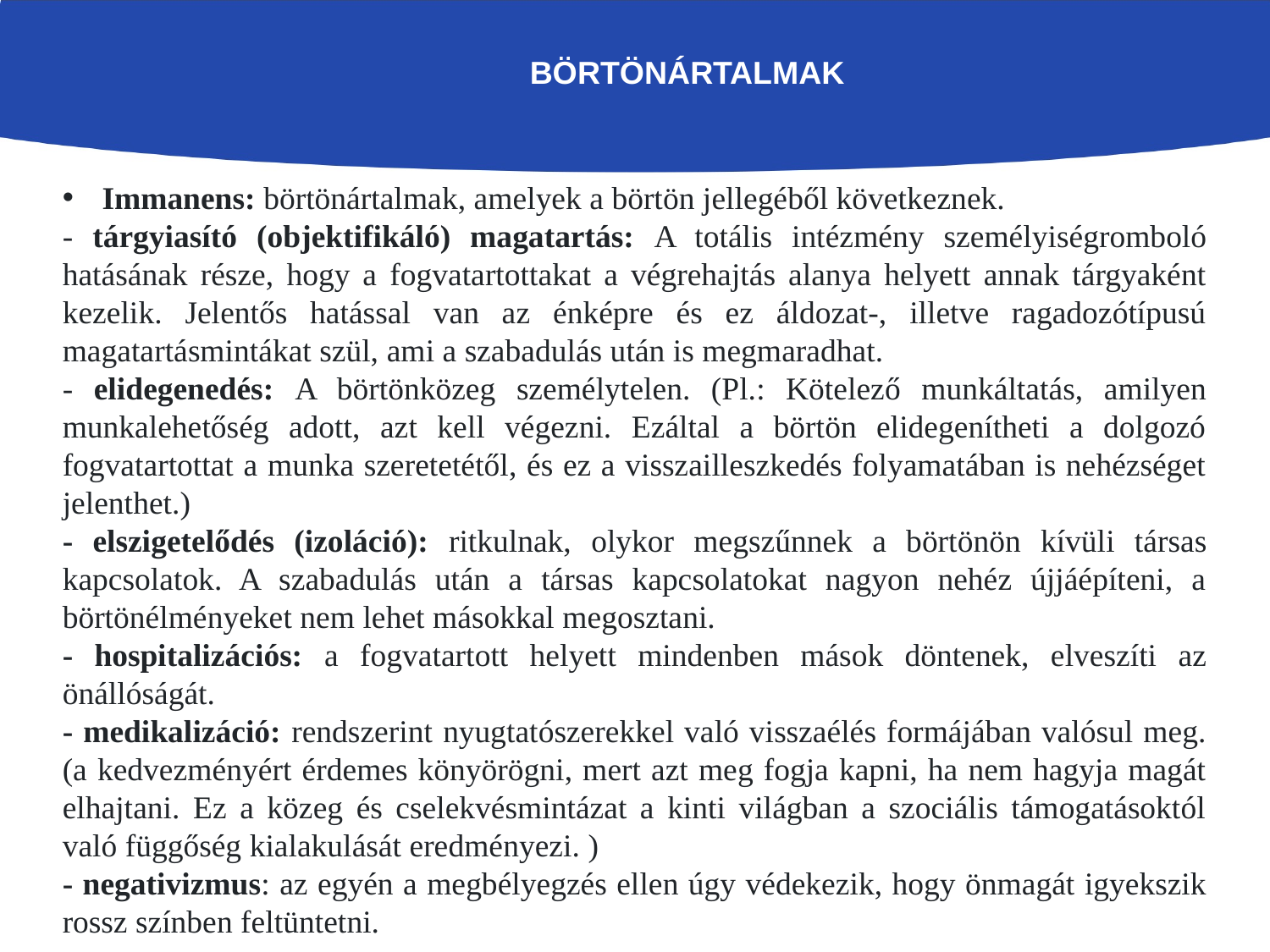

Börtönártalmak
Immanens: börtönártalmak, amelyek a börtön jellegéből következnek.
- tárgyiasító (objektifikáló) magatartás: A totális intézmény személyiségromboló hatásának része, hogy a fogvatartottakat a végrehajtás alanya helyett annak tárgyaként kezelik. Jelentős hatással van az énképre és ez áldozat-, illetve ragadozótípusú magatartásmintákat szül, ami a szabadulás után is megmaradhat.
- elidegenedés: A börtönközeg személytelen. (Pl.: Kötelező munkáltatás, amilyen munkalehetőség adott, azt kell végezni. Ezáltal a börtön elidegenítheti a dolgozó fogvatartottat a munka szeretetétől, és ez a visszailleszkedés folyamatában is nehézséget jelenthet.)
- elszigetelődés (izoláció): ritkulnak, olykor megszűnnek a börtönön kívüli társas kapcsolatok. A szabadulás után a társas kapcsolatokat nagyon nehéz újjáépíteni, a börtönélményeket nem lehet másokkal megosztani.
- hospitalizációs: a fogvatartott helyett mindenben mások döntenek, elveszíti az önállóságát.
- medikalizáció: rendszerint nyugtatószerekkel való visszaélés formájában valósul meg. (a kedvezményért érdemes könyörögni, mert azt meg fogja kapni, ha nem hagyja magát elhajtani. Ez a közeg és cselekvésmintázat a kinti világban a szociális támogatásoktól való függőség kialakulását eredményezi. )
- negativizmus: az egyén a megbélyegzés ellen úgy védekezik, hogy önmagát igyekszik rossz színben feltüntetni.